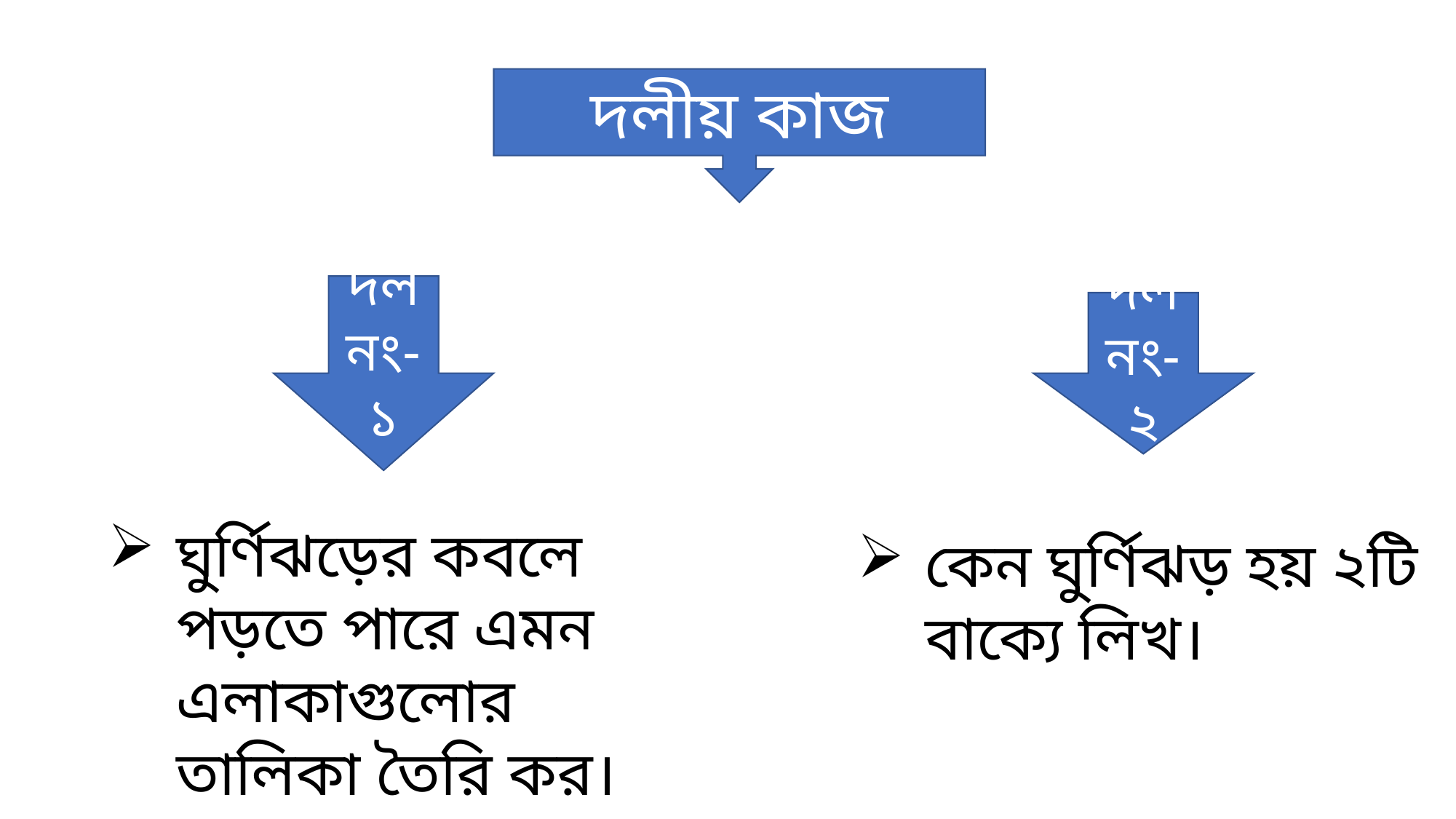

দলীয় কাজ
দল নং-১
ঘুর্ণিঝড়ের কবলে পড়তে পারে এমন এলাকাগুলোর তালিকা তৈরি কর।
দল নং-২
কেন ঘুর্ণিঝড় হয় ২টি বাক্যে লিখ।